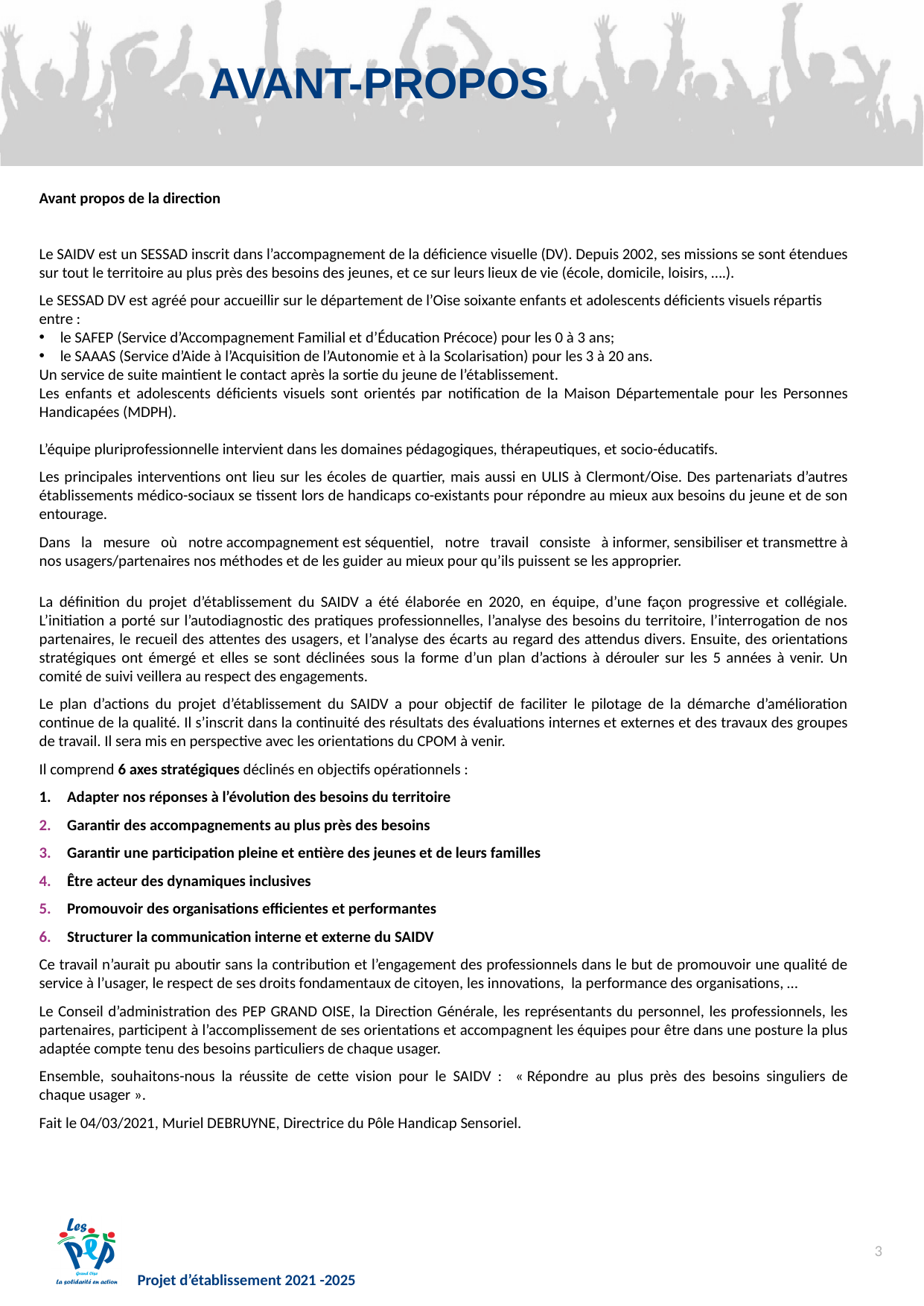

AVANT-PROPOS
Avant propos de la direction

Le SAIDV est un SESSAD inscrit dans l’accompagnement de la déficience visuelle (DV). Depuis 2002, ses missions se sont étendues sur tout le territoire au plus près des besoins des jeunes, et ce sur leurs lieux de vie (école, domicile, loisirs, ….).
Le SESSAD DV est agréé pour accueillir sur le département de l’Oise soixante enfants et adolescents déficients visuels répartis entre :
le SAFEP (Service d’Accompagnement Familial et d’Éducation Précoce) pour les 0 à 3 ans;
le SAAAS (Service d’Aide à l’Acquisition de l’Autonomie et à la Scolarisation) pour les 3 à 20 ans.
Un service de suite maintient le contact après la sortie du jeune de l’établissement.
Les enfants et adolescents déficients visuels sont orientés par notification de la Maison Départementale pour les Personnes Handicapées (MDPH).

L’équipe pluriprofessionnelle intervient dans les domaines pédagogiques, thérapeutiques, et socio-éducatifs.
Les principales interventions ont lieu sur les écoles de quartier, mais aussi en ULIS à Clermont/Oise. Des partenariats d’autres établissements médico-sociaux se tissent lors de handicaps co-existants pour répondre au mieux aux besoins du jeune et de son entourage.
Dans la mesure où notre accompagnement est séquentiel, notre travail consiste à informer, sensibiliser et transmettre à nos usagers/partenaires nos méthodes et de les guider au mieux pour qu’ils puissent se les approprier.

La définition du projet d’établissement du SAIDV a été élaborée en 2020, en équipe, d’une façon progressive et collégiale. L’initiation a porté sur l’autodiagnostic des pratiques professionnelles, l’analyse des besoins du territoire, l’interrogation de nos partenaires, le recueil des attentes des usagers, et l’analyse des écarts au regard des attendus divers. Ensuite, des orientations stratégiques ont émergé et elles se sont déclinées sous la forme d’un plan d’actions à dérouler sur les 5 années à venir. Un comité de suivi veillera au respect des engagements.
Le plan d’actions du projet d’établissement du SAIDV a pour objectif de faciliter le pilotage de la démarche d’amélioration continue de la qualité. Il s’inscrit dans la continuité des résultats des évaluations internes et externes et des travaux des groupes de travail. Il sera mis en perspective avec les orientations du CPOM à venir.
Il comprend 6 axes stratégiques déclinés en objectifs opérationnels :
Adapter nos réponses à l’évolution des besoins du territoire
Garantir des accompagnements au plus près des besoins
Garantir une participation pleine et entière des jeunes et de leurs familles
Être acteur des dynamiques inclusives
Promouvoir des organisations efficientes et performantes
Structurer la communication interne et externe du SAIDV
Ce travail n’aurait pu aboutir sans la contribution et l’engagement des professionnels dans le but de promouvoir une qualité de service à l’usager, le respect de ses droits fondamentaux de citoyen, les innovations,  la performance des organisations, …
Le Conseil d’administration des PEP GRAND OISE, la Direction Générale, les représentants du personnel, les professionnels, les partenaires, participent à l’accomplissement de ses orientations et accompagnent les équipes pour être dans une posture la plus adaptée compte tenu des besoins particuliers de chaque usager.
Ensemble, souhaitons-nous la réussite de cette vision pour le SAIDV :  « Répondre au plus près des besoins singuliers de chaque usager ».
Fait le 04/03/2021, Muriel DEBRUYNE, Directrice du Pôle Handicap Sensoriel.

3